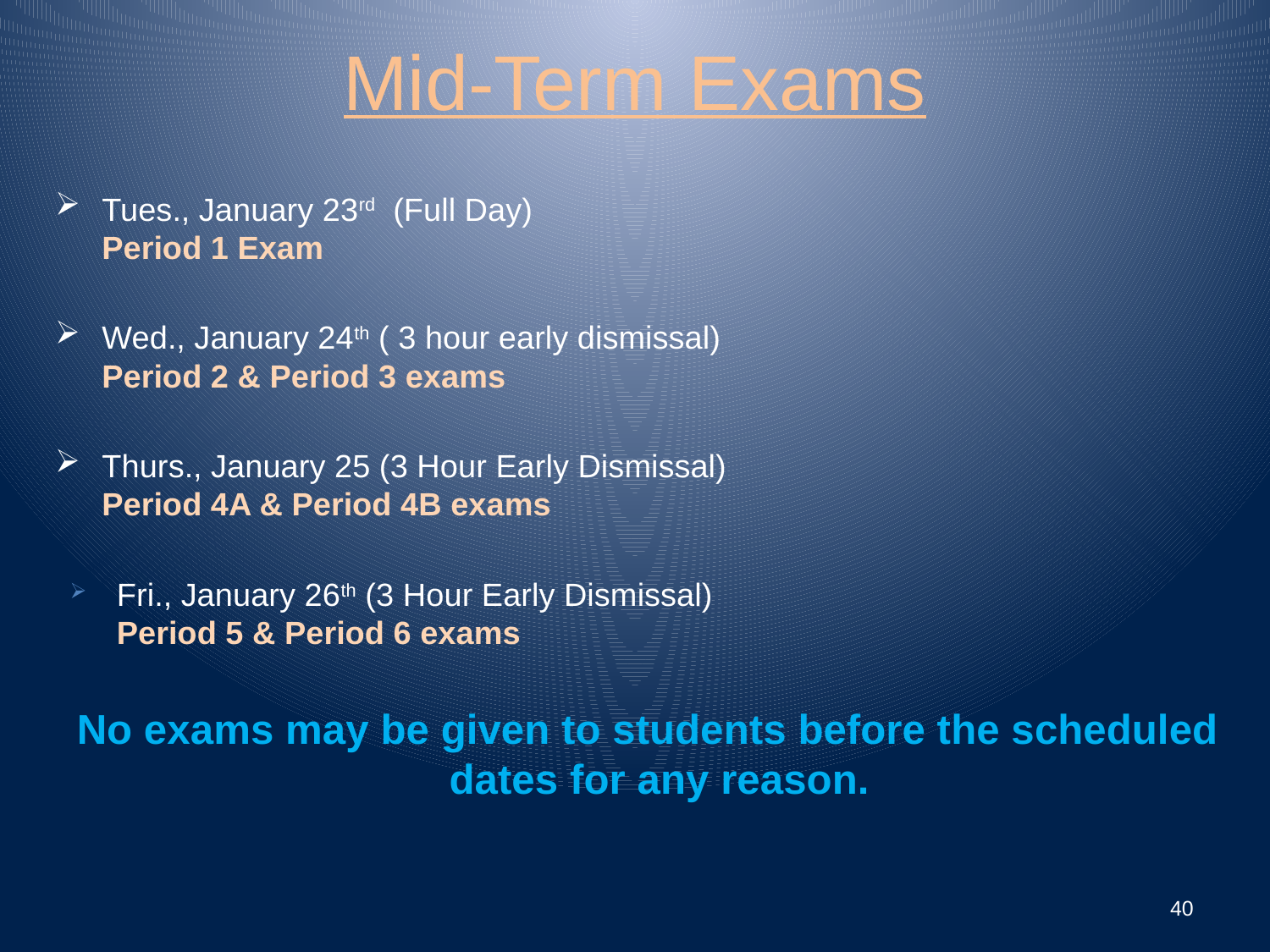

# Mid-Term Exams

Tues., January 23rd  (Full Day)
Period 1 Exam

Wed., January 24th ( 3 hour early dismissal)
Period 2 & Period 3 exams

Thurs., January 25 (3 Hour Early Dismissal)
Period 4A & Period 4B exams

Fri., January 26th (3 Hour Early Dismissal)
Period 5 & Period 6 exams

No exams may be given to students before the scheduled dates for any reason.

40